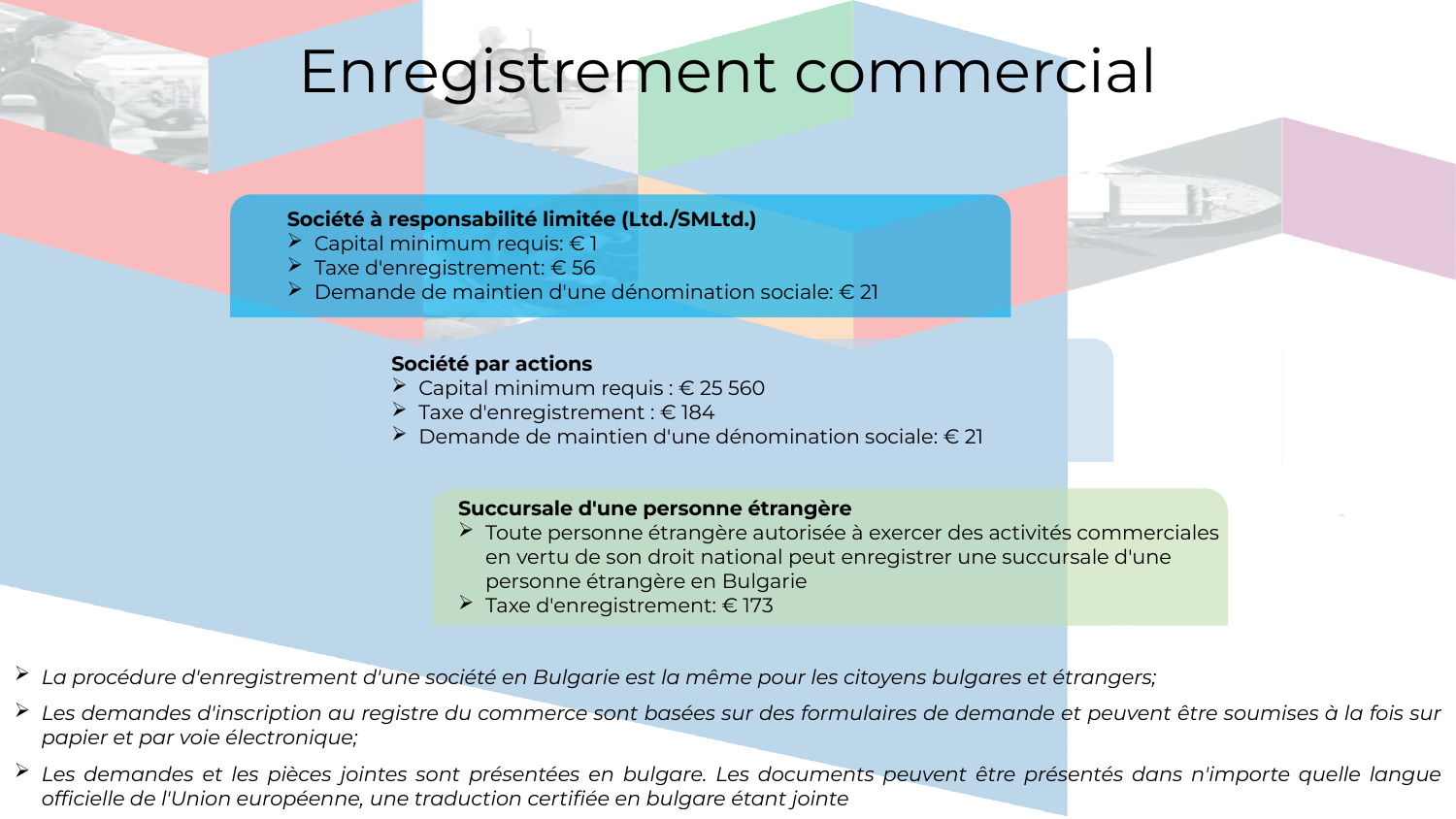

Enregistrement commercial

Société à responsabilité limitée (Ltd./SMLtd.)
Capital minimum requis: € 1
Taxe d'enregistrement: € 56
Demande de maintien d'une dénomination sociale: € 21

Société par actions
Capital minimum requis : € 25 560
Taxe d'enregistrement : € 184
Demande de maintien d'une dénomination sociale: € 21

Succursale d'une personne étrangère
Toute personne étrangère autorisée à exercer des activités commerciales en vertu de son droit national peut enregistrer une succursale d'une personne étrangère en Bulgarie
Taxe d'enregistrement: € 173
La procédure d'enregistrement d'une société en Bulgarie est la même pour les citoyens bulgares et étrangers;
Les demandes d'inscription au registre du commerce sont basées sur des formulaires de demande et peuvent être soumises à la fois sur papier et par voie électronique;
Les demandes et les pièces jointes sont présentées en bulgare. Les documents peuvent être présentés dans n'importe quelle langue officielle de l'Union européenne, une traduction certifiée en bulgare étant jointe